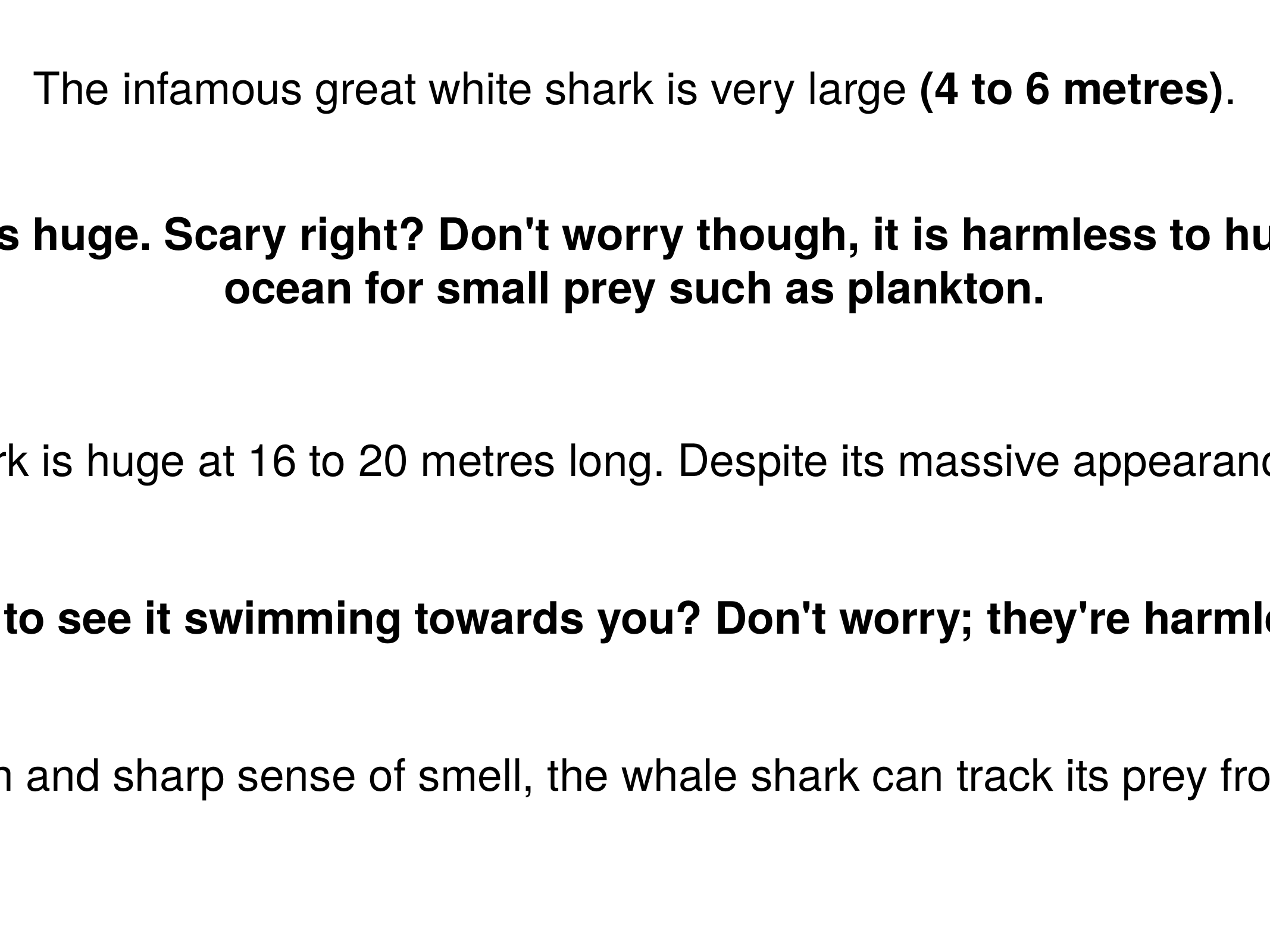

The infamous great white shark is very large (4 to 6 metres).
At 16-20 metres long, the remarkable whale shark is huge. Scary right? Don't worry though, it is harmless to humans with it only using its large mouth to filter the ocean for small prey such as plankton.
The remarkable Whale shark is huge at 16 to 20 metres long. Despite its massive appearance, it's harmless to humans.
Would you like to see it swimming towards you? Don't worry; they're harmless to humans.
With its sharp teeth and sharp sense of smell, the whale shark can track its prey from great distances.